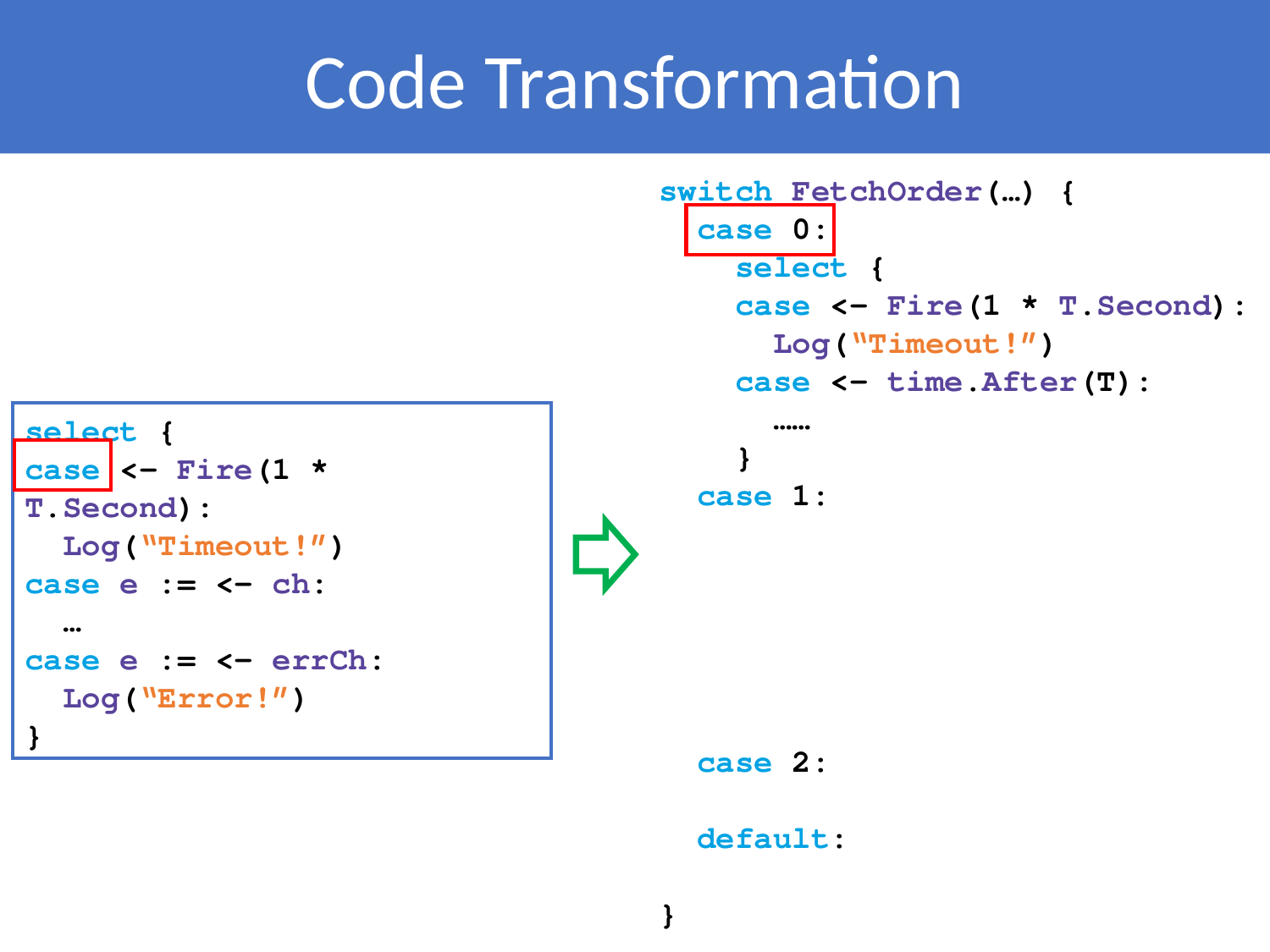

Code Transformation
switch FetchOrder(…) {
  case 0:
    select {
    case <- Fire(1 * T.Second):
      Log(“Timeout!”)
    case <- time.After(T):
      ……
    }
  case 1:

  case 2:

  default:

}

select {
case <- Fire(1 * T.Second):
  Log(“Timeout!”)
case e := <- ch:
  …
case e := <- errCh:
  Log(“Error!”)
}